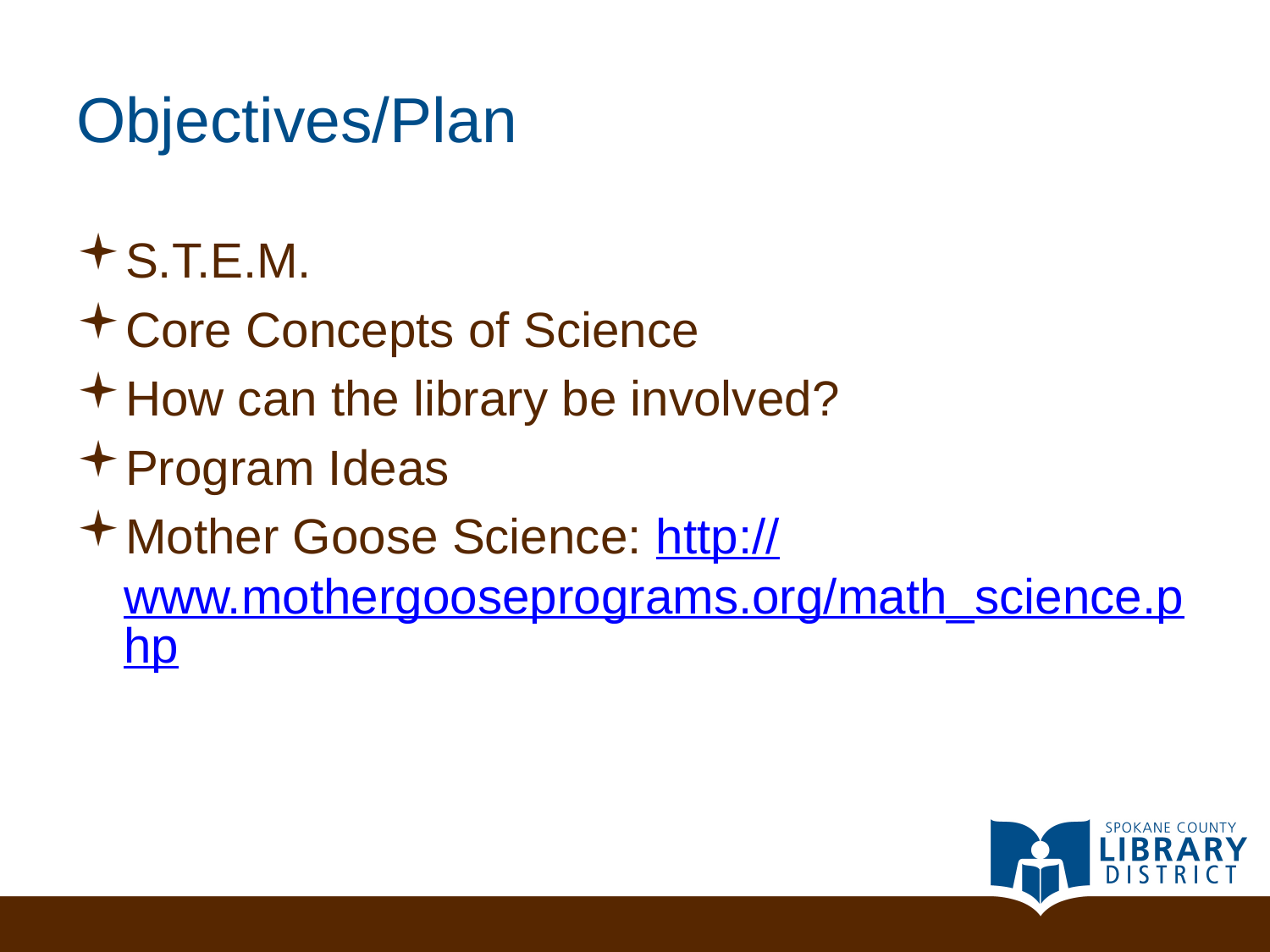

# Objectives/Plan
S.T.E.M.
Core Concepts of Science
How can the library be involved?
Program Ideas
Mother Goose Science: http://www.mothergooseprograms.org/math_science.php